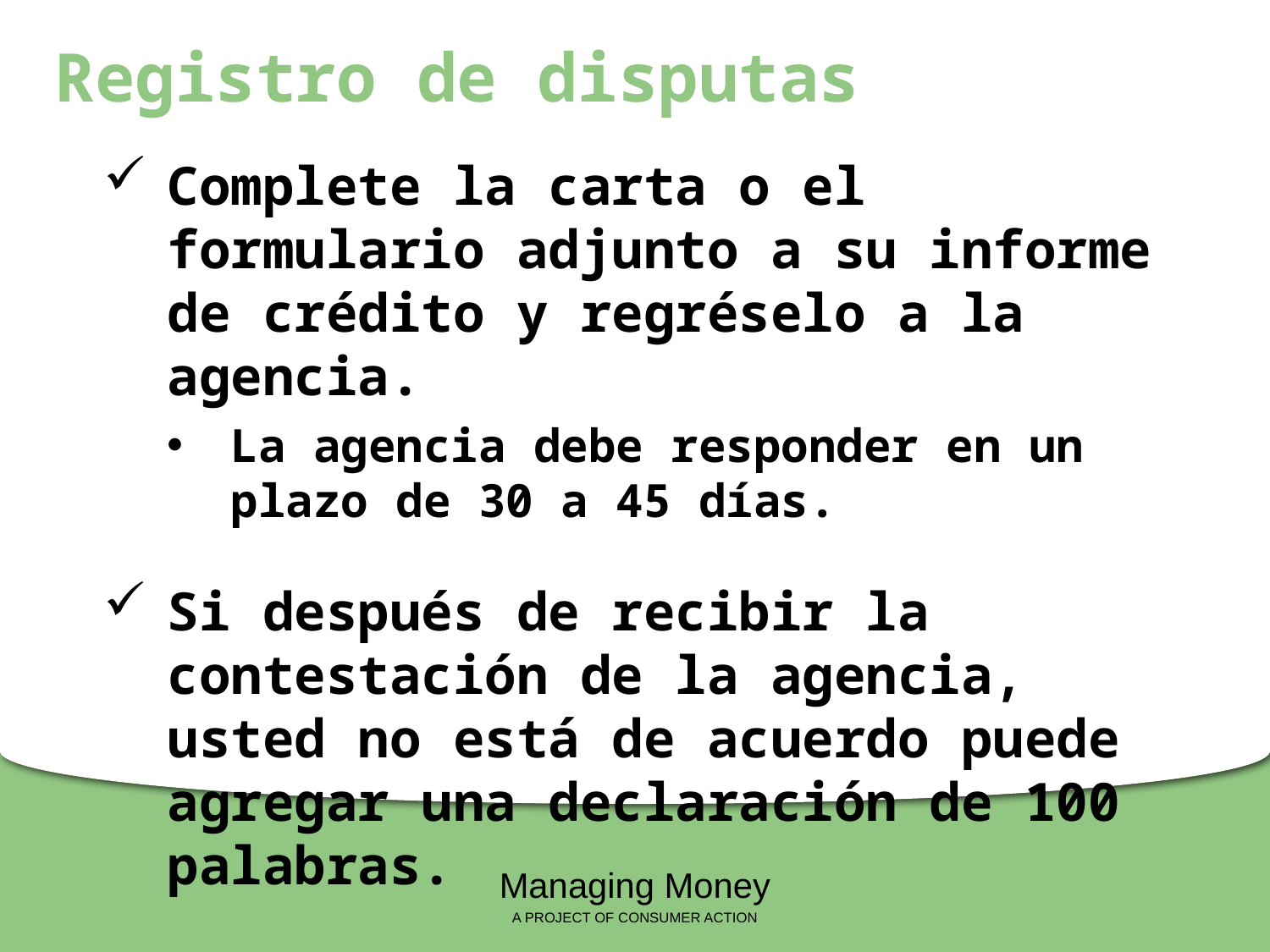

Registro de disputas
Complete la carta o el formulario adjunto a su informe de crédito y regréselo a la agencia.
La agencia debe responder en un plazo de 30 a 45 días.
Si después de recibir la contestación de la agencia, usted no está de acuerdo puede agregar una declaración de 100 palabras.

Managing Money
A PROJECT OF CONSUMER ACTION